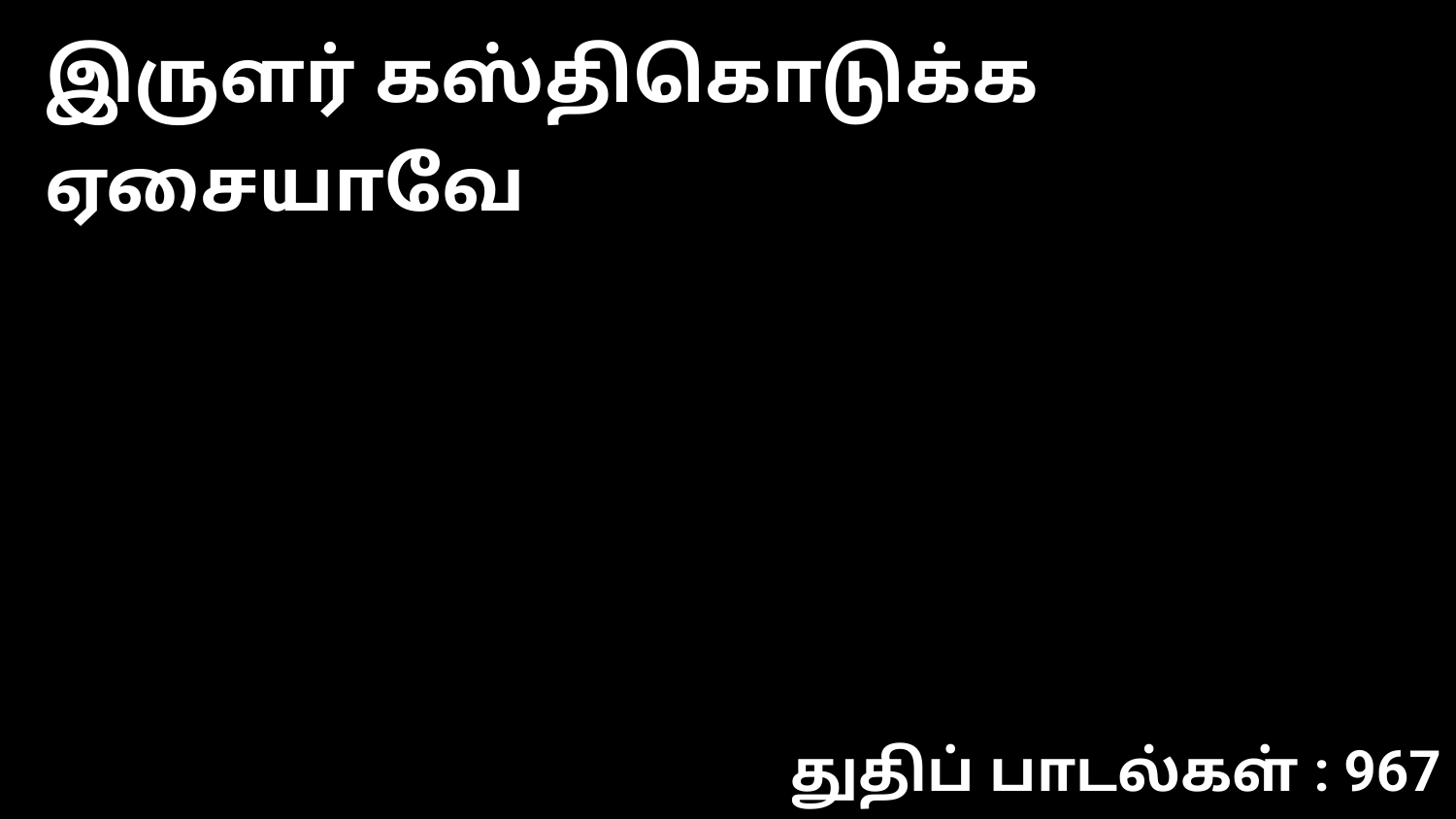

இருளர் கஸ்திகொடுக்க ஏசையாவே
துதிப் பாடல்கள் : 967